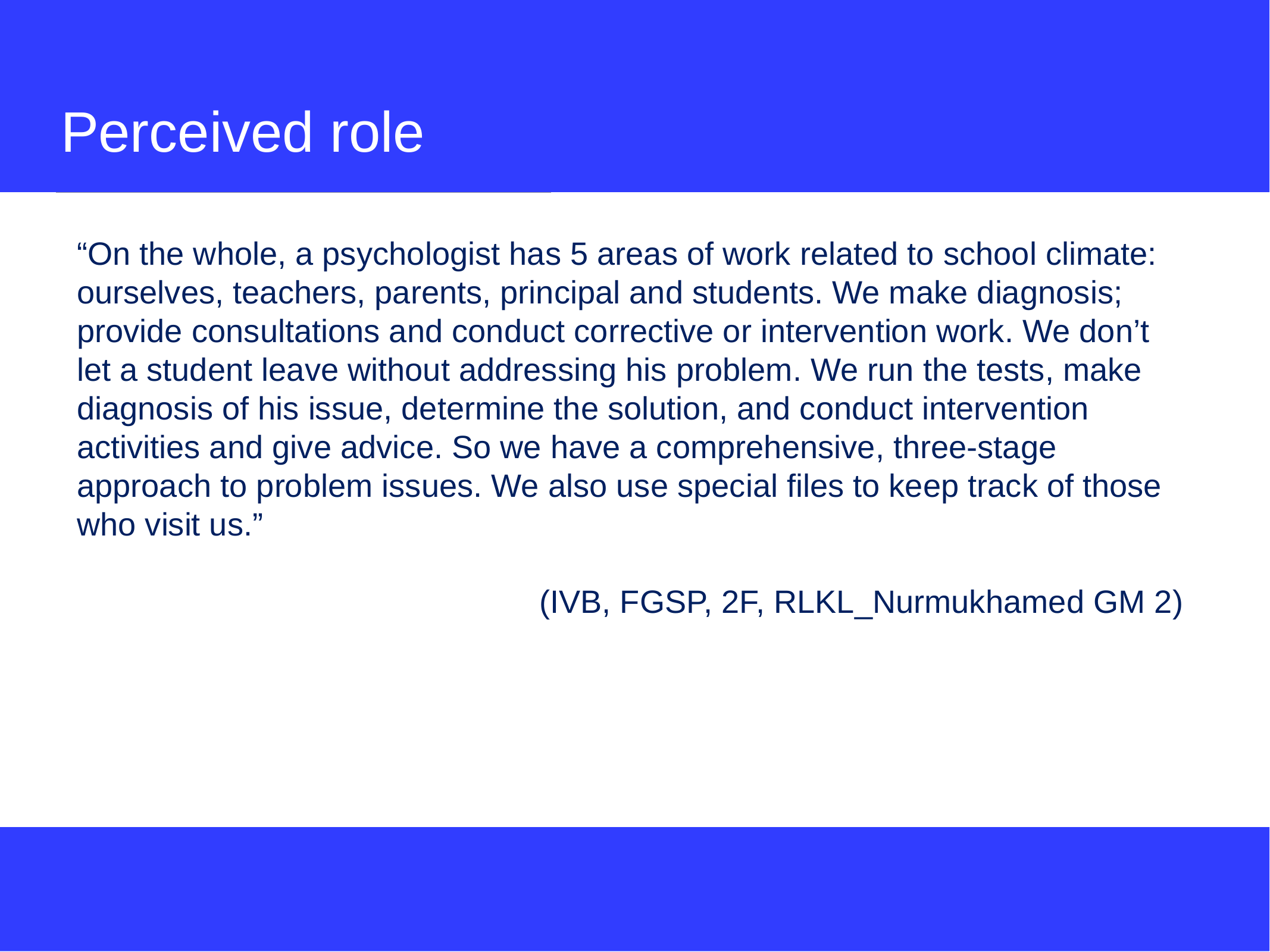

# Perceived role
“On the whole, a psychologist has 5 areas of work related to school climate: ourselves, teachers, parents, principal and students. We make diagnosis; provide consultations and conduct corrective or intervention work. We don’t let a student leave without addressing his problem. We run the tests, make diagnosis of his issue, determine the solution, and conduct intervention activities and give advice. So we have a comprehensive, three-stage approach to problem issues. We also use special files to keep track of those who visit us.”

(IVB, FGSP, 2F, RLKL_Nurmukhamed GM 2)